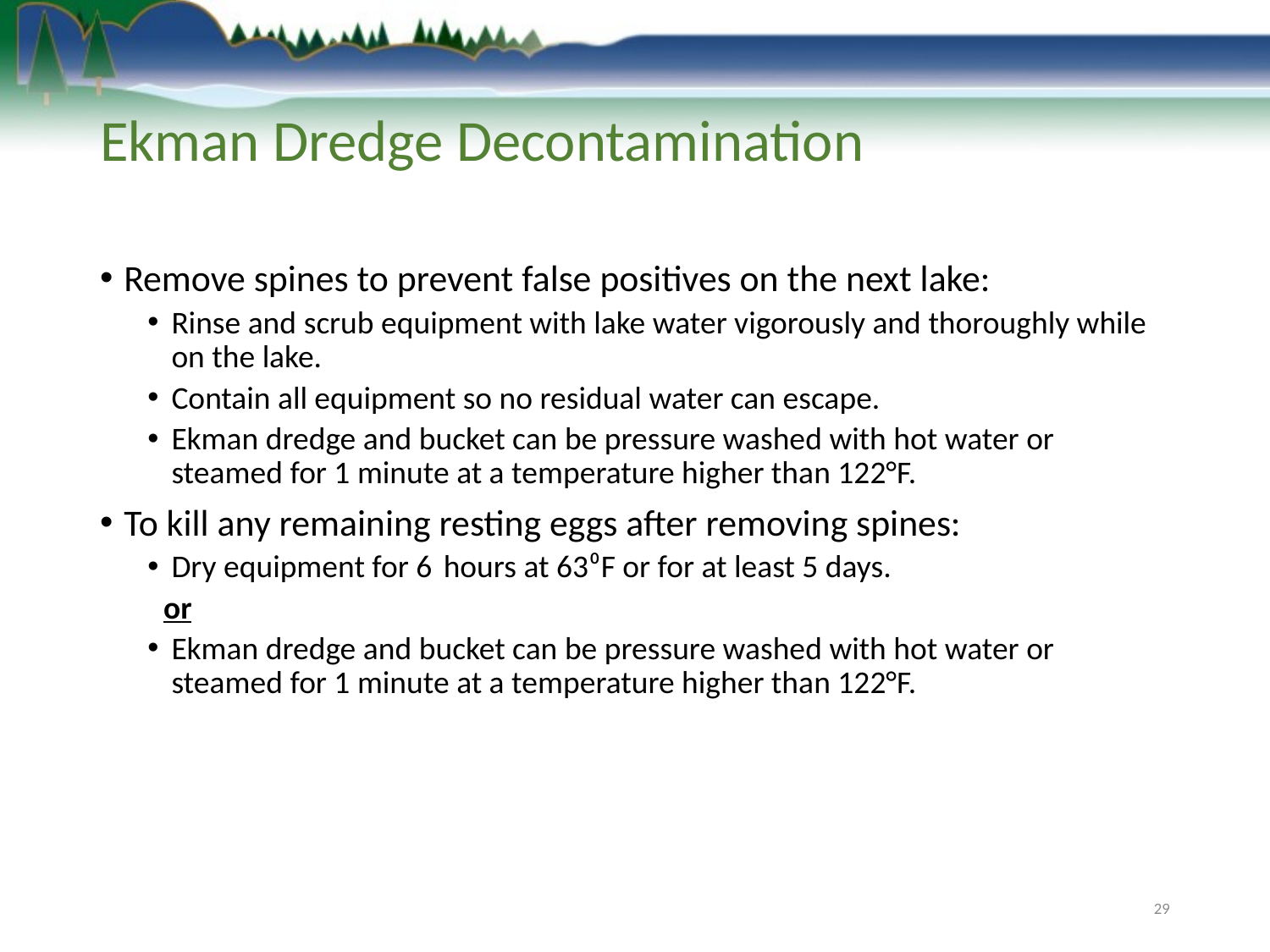

# Ekman Dredge Decontamination
Remove spines to prevent false positives on the next lake:
Rinse and scrub equipment with lake water vigorously and thoroughly while on the lake.
Contain all equipment so no residual water can escape.
Ekman dredge and bucket can be pressure washed with hot water or steamed for 1 minute at a temperature higher than 122°F.
To kill any remaining resting eggs after removing spines:
Dry equipment for 6  hours at 63⁰F or for at least 5 days.
or
Ekman dredge and bucket can be pressure washed with hot water or steamed for 1 minute at a temperature higher than 122°F.

29